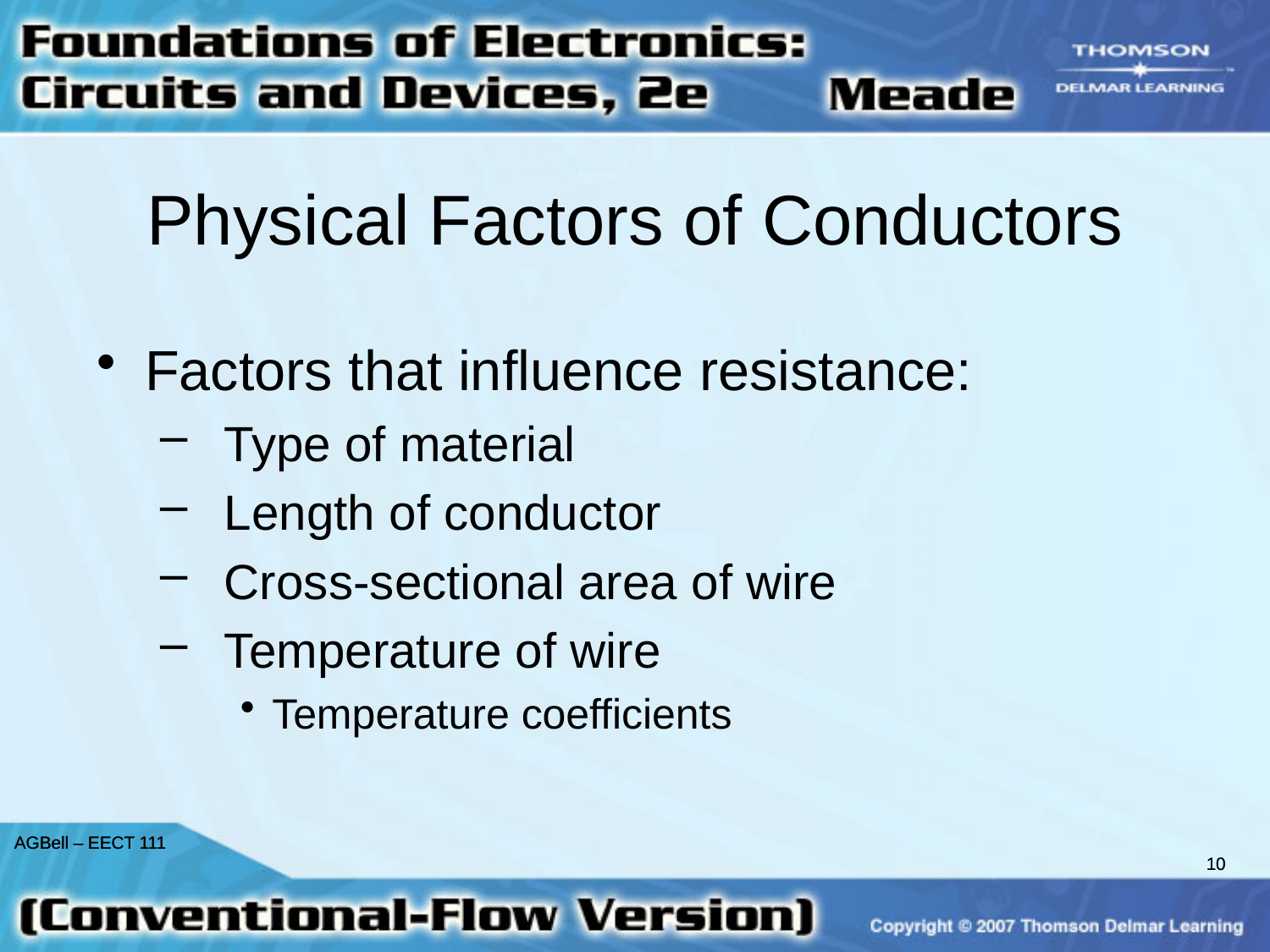

# Physical Factors of Conductors
Factors that influence resistance:
Type of material
Length of conductor
Cross-sectional area of wire
Temperature of wire
Temperature coefficients